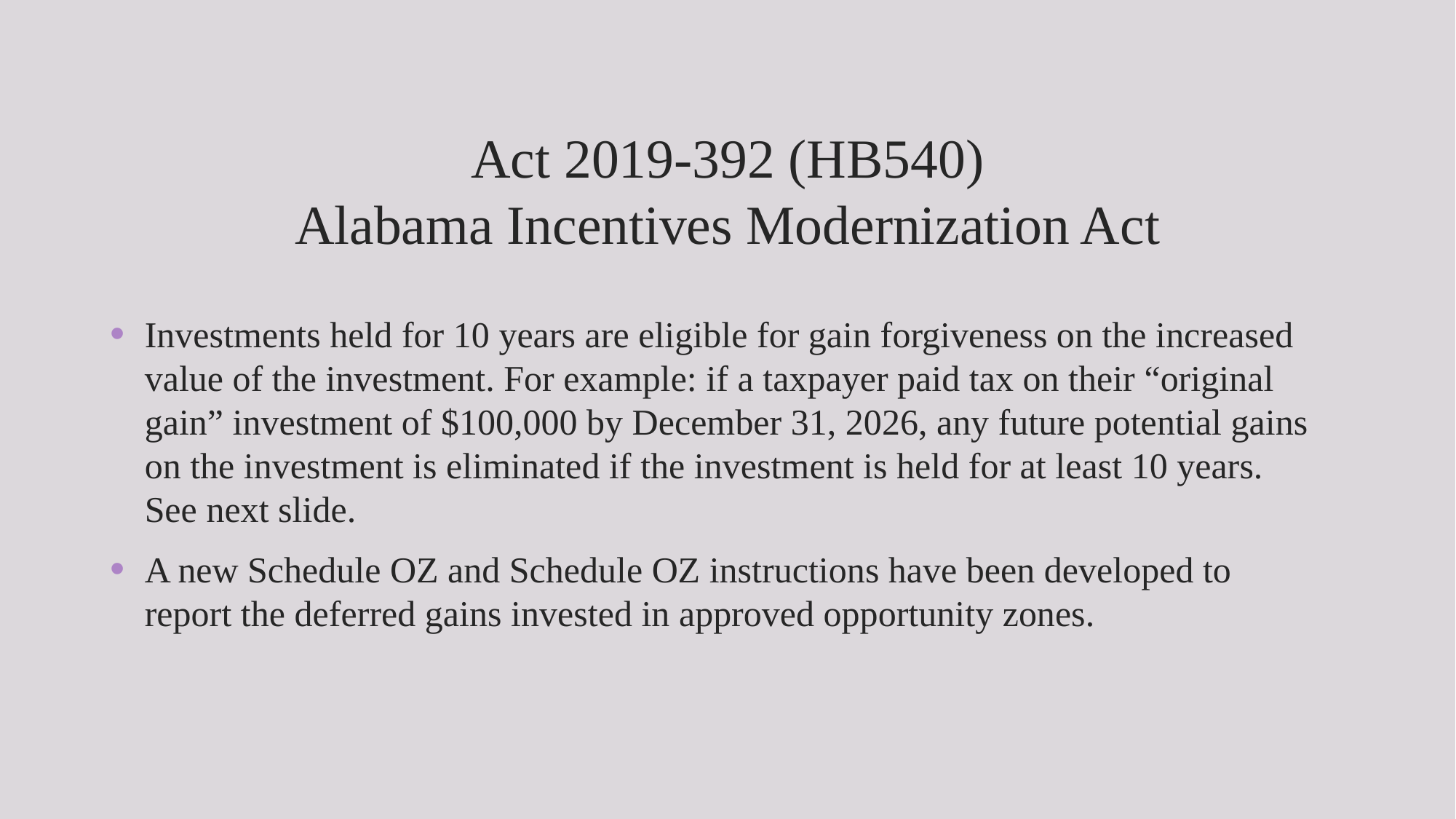

# Act 2019-392 (HB540) Alabama Incentives Modernization Act
Investments held for 10 years are eligible for gain forgiveness on the increased value of the investment. For example: if a taxpayer paid tax on their “original gain” investment of $100,000 by December 31, 2026, any future potential gains on the investment is eliminated if the investment is held for at least 10 years.  See next slide.
A new Schedule OZ and Schedule OZ instructions have been developed to report the deferred gains invested in approved opportunity zones.